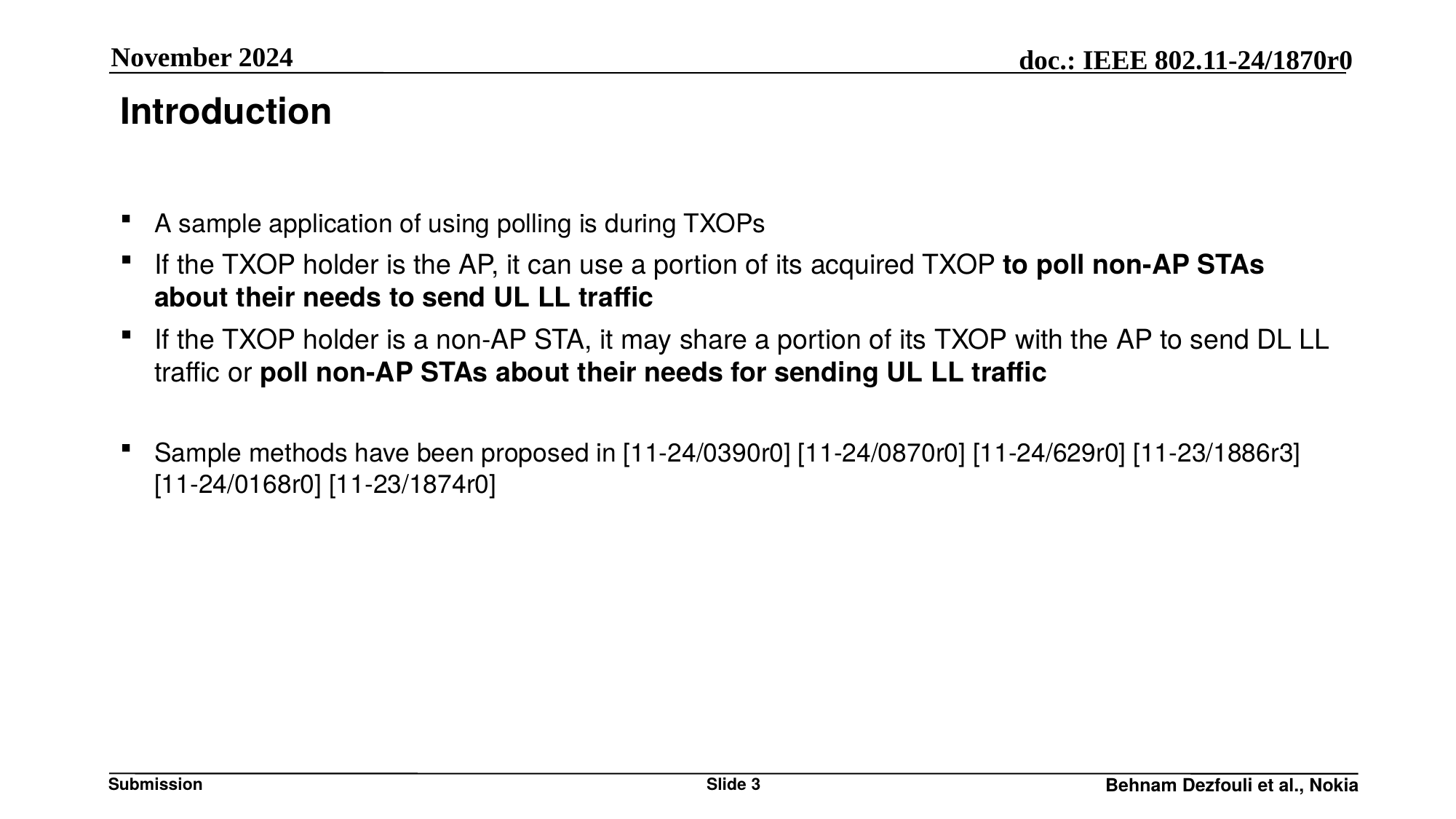

November 2024
# Introduction

A sample application of using polling is during TXOPs
If the TXOP holder is the AP, it can use a portion of its acquired TXOP to poll non-AP STAs about their needs to send UL LL traffic
If the TXOP holder is a non-AP STA, it may share a portion of its TXOP with the AP to send DL LL traffic or poll non-AP STAs about their needs for sending UL LL traffic

Sample methods have been proposed in [11-24/0390r0] [11-24/0870r0] [11-24/629r0] [11-23/1886r3] [11-24/0168r0] [11-23/1874r0]

Slide 3
Behnam Dezfouli et al., Nokia